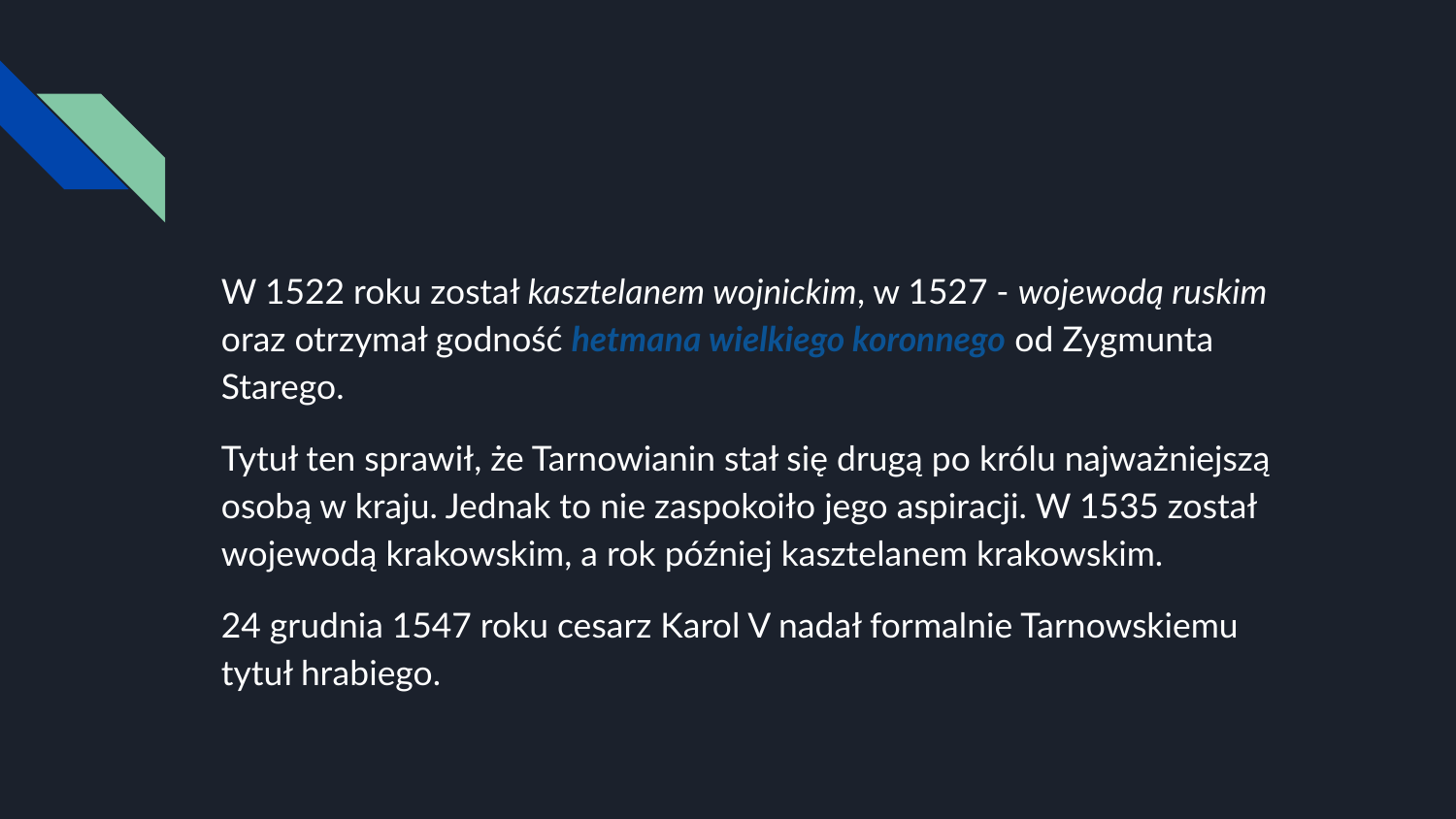

#
W 1522 roku został kasztelanem wojnickim, w 1527 - wojewodą ruskim oraz otrzymał godność hetmana wielkiego koronnego od Zygmunta Starego.
Tytuł ten sprawił, że Tarnowianin stał się drugą po królu najważniejszą osobą w kraju. Jednak to nie zaspokoiło jego aspiracji. W 1535 został wojewodą krakowskim, a rok później kasztelanem krakowskim.
24 grudnia 1547 roku cesarz Karol V nadał formalnie Tarnowskiemu tytuł hrabiego.